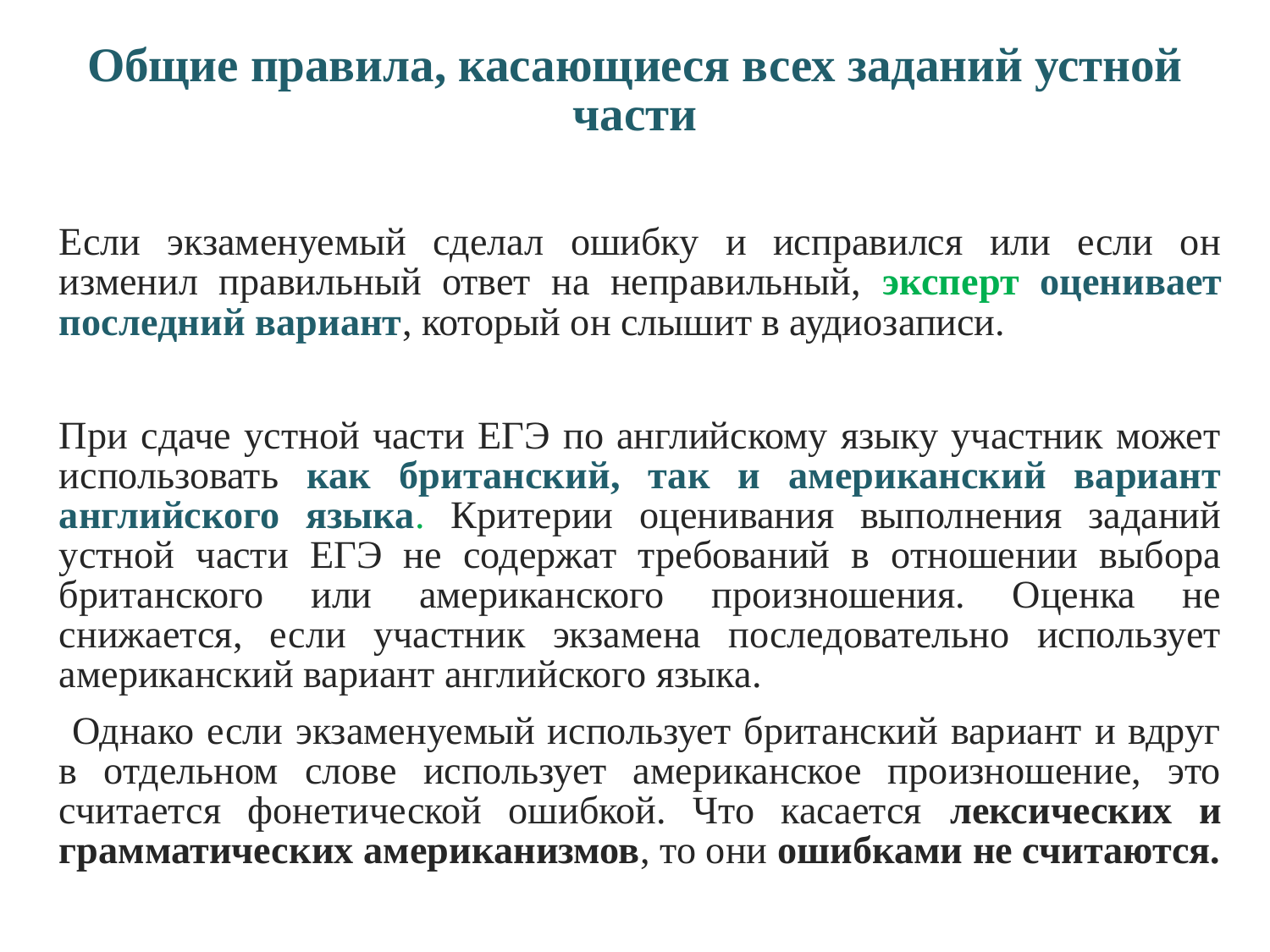

Общие правила, касающиеся всех заданий устной части

Если экзаменуемый сделал ошибку и исправился или если он изменил правильный ответ на неправильный, эксперт оценивает последний вариант, который он слышит в аудиозаписи.

При сдаче устной части ЕГЭ по английскому языку участник может использовать как британский, так и американский вариант английского языка. Критерии оценивания выполнения заданий устной части ЕГЭ не содержат требований в отношении выбора британского или американского произношения. Оценка не снижается, если участник экзамена последовательно использует американский вариант английского языка.
 Однако если экзаменуемый использует британский вариант и вдруг в отдельном слове использует американское произношение, это считается фонетической ошибкой. Что касается лексических и грамматических американизмов, то они ошибками не считаются.